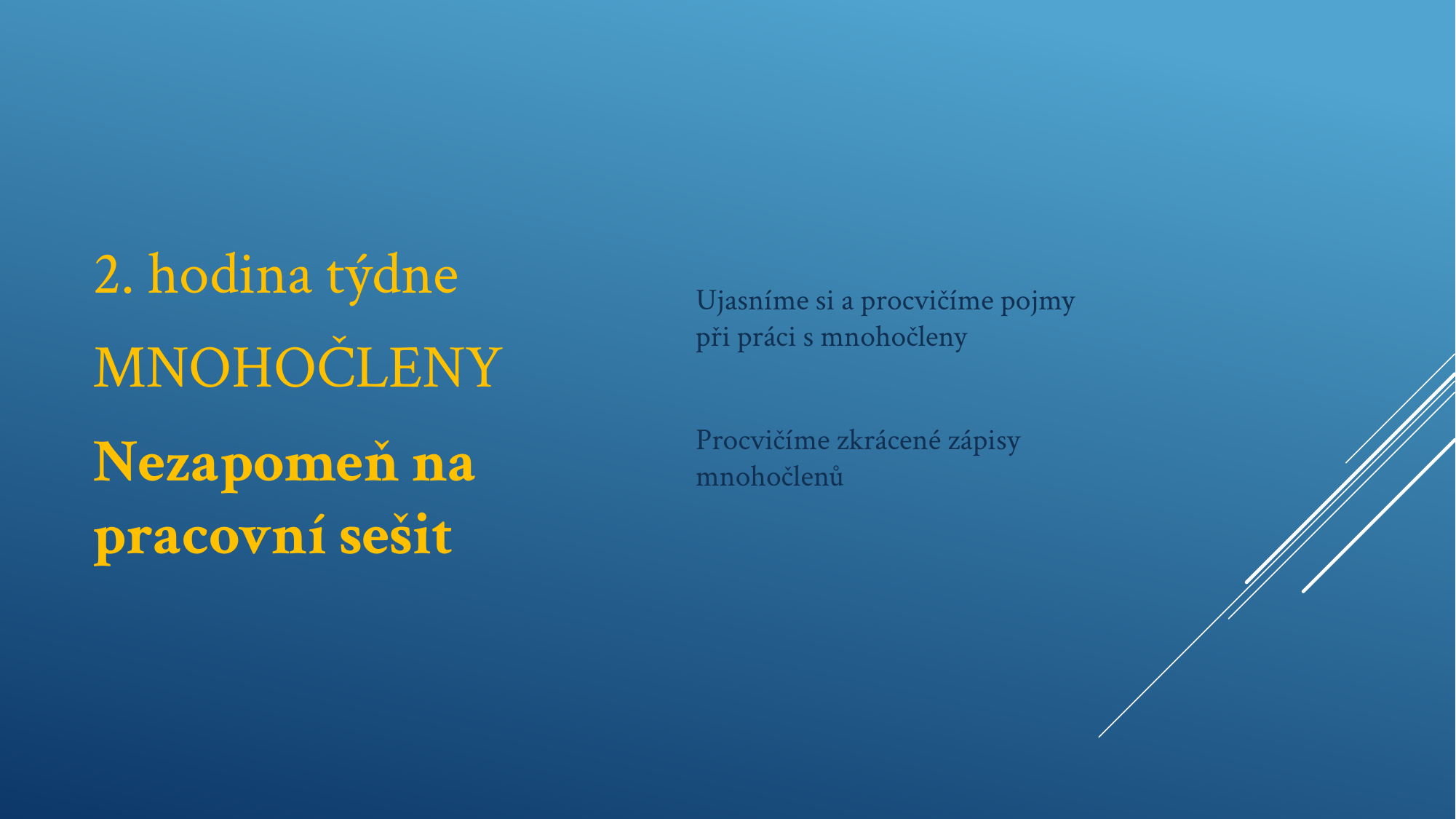

2. hodina týdne
MNOHOČLENY
Nezapomeň na pracovní sešit
Ujasníme si a procvičíme pojmy při práci s mnohočleny

Procvičíme zkrácené zápisy mnohočlenů